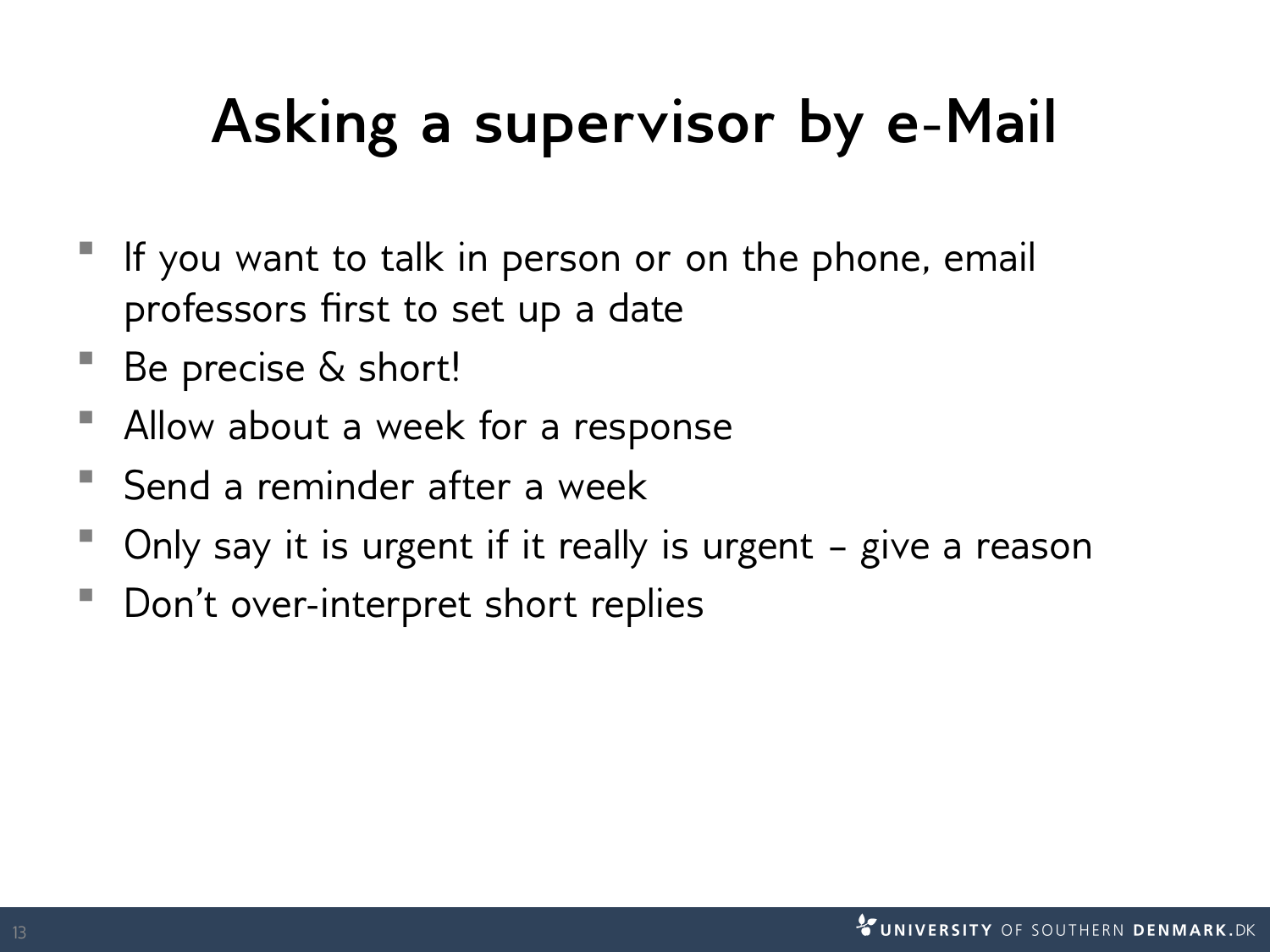

# Asking a supervisor by e-Mail
If you want to talk in person or on the phone, email professors first to set up a date
Be precise & short!
Allow about a week for a response
Send a reminder after a week
Only say it is urgent if it really is urgent – give a reason
Don’t over-interpret short replies
13